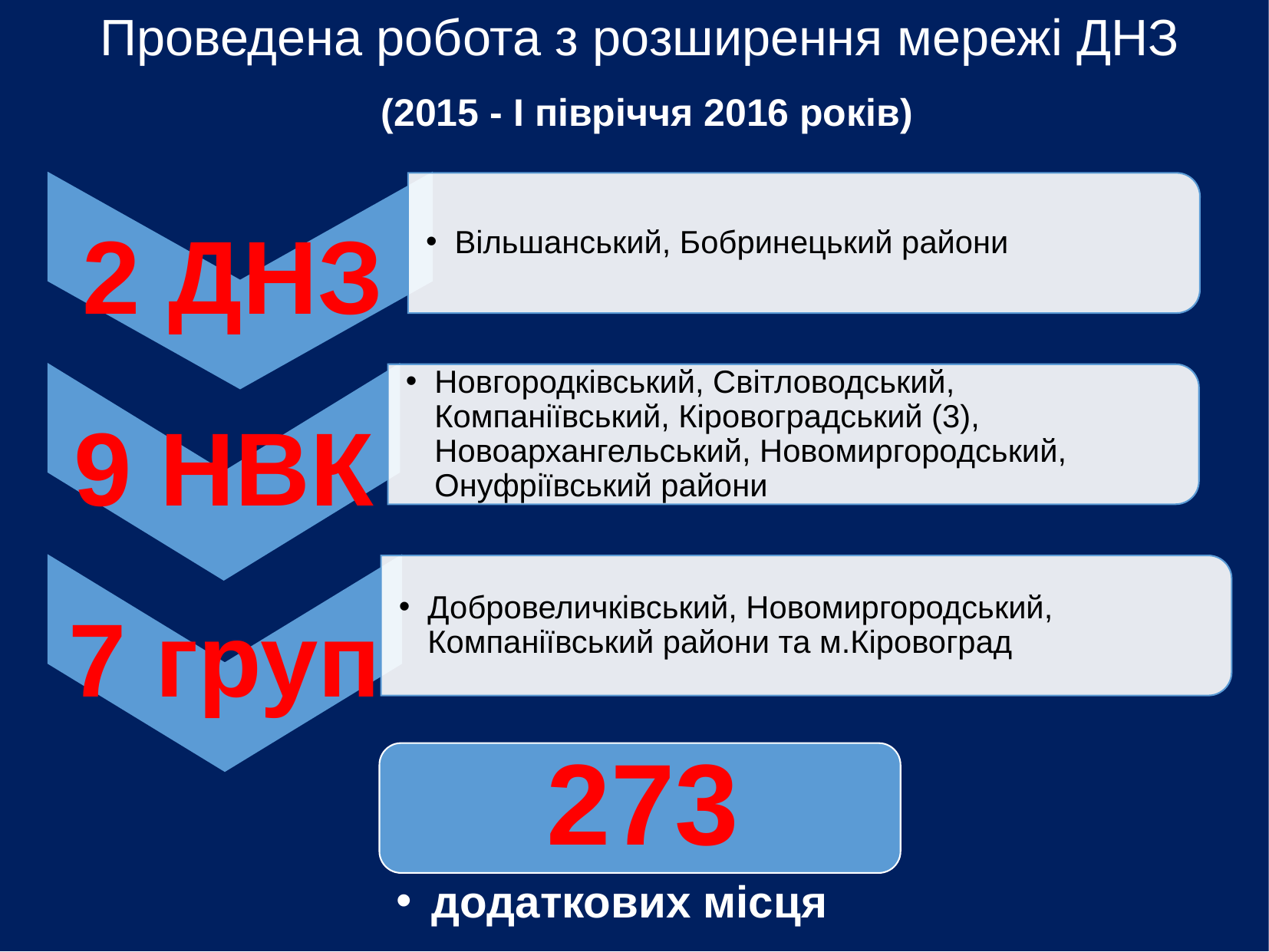

Проведена робота з розширення мережі ДНЗ
(2015 - І півріччя 2016 років)

2 ДНЗ
Вільшанський, Бобринецький райони
9 НВК
Новгородківський, Світловодський, Компаніївський, Кіровоградський (3), Новоархангельський, Новомиргородський, Онуфріївський райони
7 груп
Добровеличківський, Новомиргородський, Компаніївський райони та м.Кіровоград
273
додаткових місця